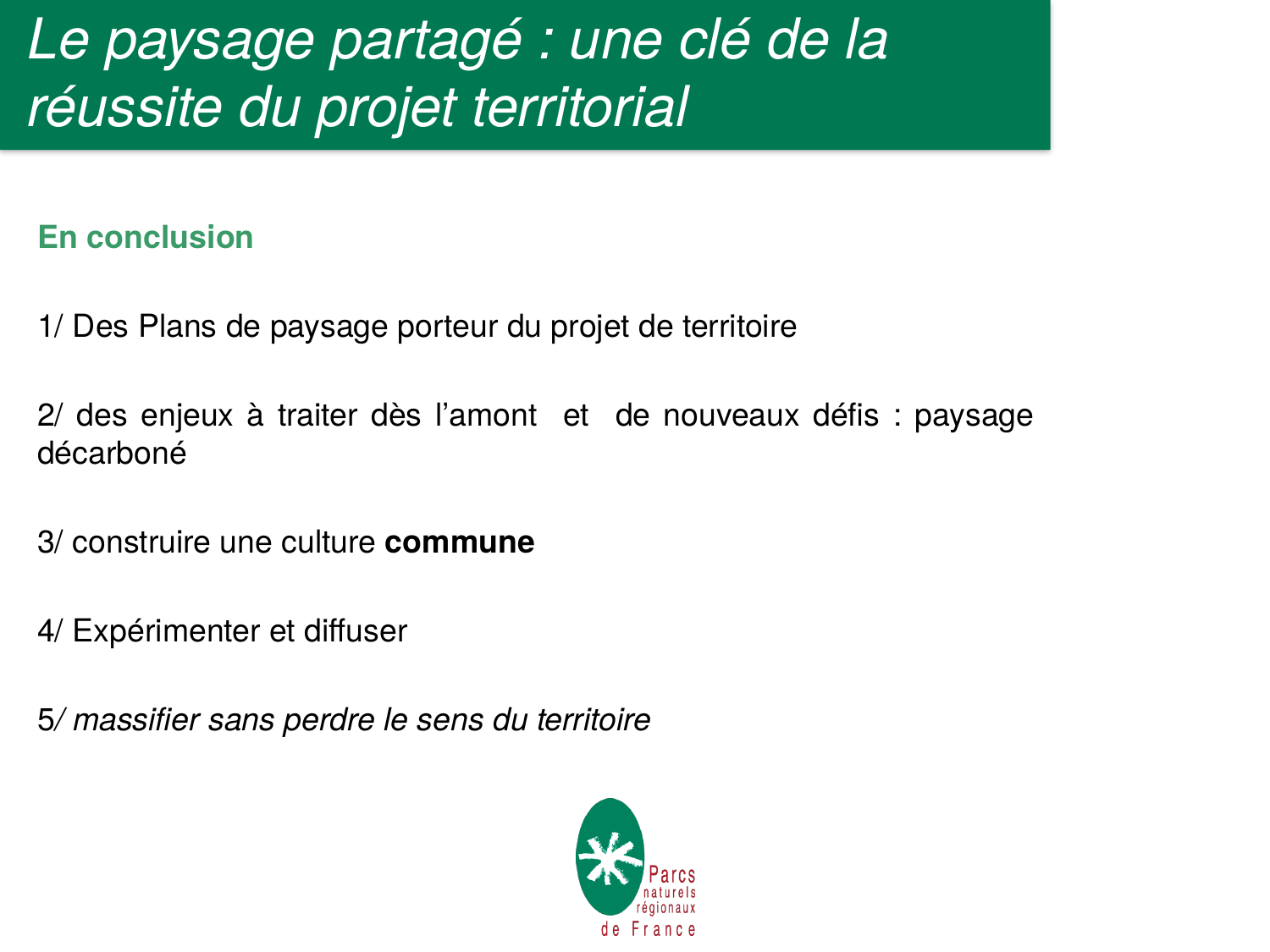

# Le paysage partagé : une clé de la réussite du projet territorial

En conclusion

1/ Des Plans de paysage porteur du projet de territoire

2/ des enjeux à traiter dès l’amont  et  de nouveaux défis : paysage  décarboné

3/ construire une culture commune

4/ Expérimenter et diffuser

5/ massifier sans perdre le sens du territoire